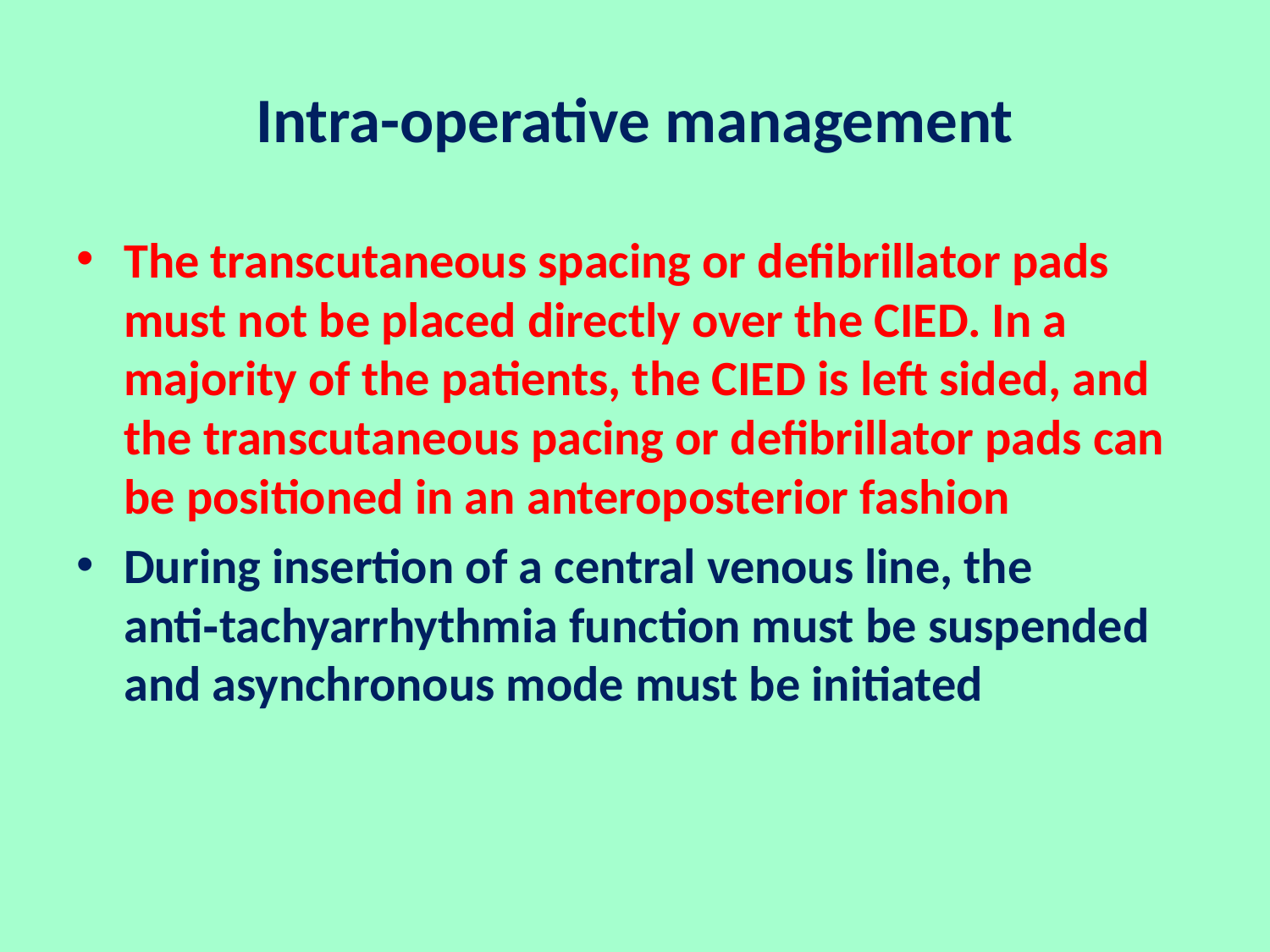

# Intra-operative management
The transcutaneous spacing or defibrillator pads must not be placed directly over the CIED. In a majority of the patients, the CIED is left sided, and the transcutaneous pacing or defibrillator pads can be positioned in an anteroposterior fashion
During insertion of a central venous line, the anti‑tachyarrhythmia function must be suspended and asynchronous mode must be initiated